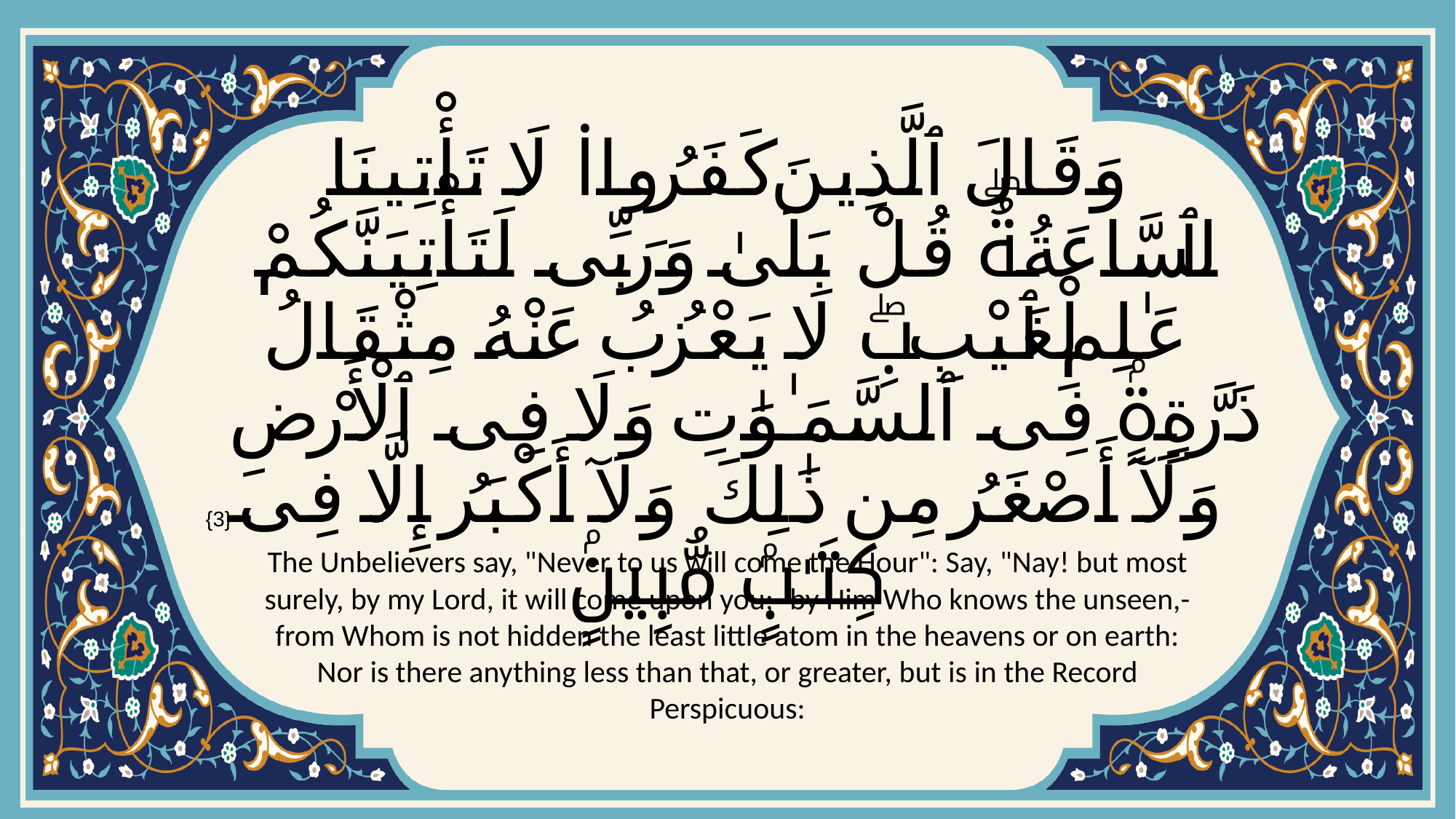

# وَقَالَ ٱلَّذِينَ كَفَرُوا۟ لَا تَأْتِينَا ٱلسَّاعَةُۖ قُلْ بَلَىٰ وَرَبِّى لَتَأْتِيَنَّكُمْ عَـٰلِمِ ٱلْغَيْبِۖ لَا يَعْزُبُ عَنْهُ مِثْقَالُ ذَرَّةٍۢ فِى ٱلسَّمَـٰوَٰتِ وَلَا فِى ٱلْأَرْضِ وَلَآ أَصْغَرُ مِن ذَٰلِكَ وَلَآ أَكْبَرُ إِلَّا فِى كِتَـٰبٍۢ مُّبِينٍۢ
{3}
The Unbelievers say, "Never to us will come the Hour": Say, "Nay! but most surely, by my Lord, it will come upon you;- by Him Who knows the unseen,- from Whom is not hidden the least little atom in the heavens or on earth: Nor is there anything less than that, or greater, but is in the Record Perspicuous: